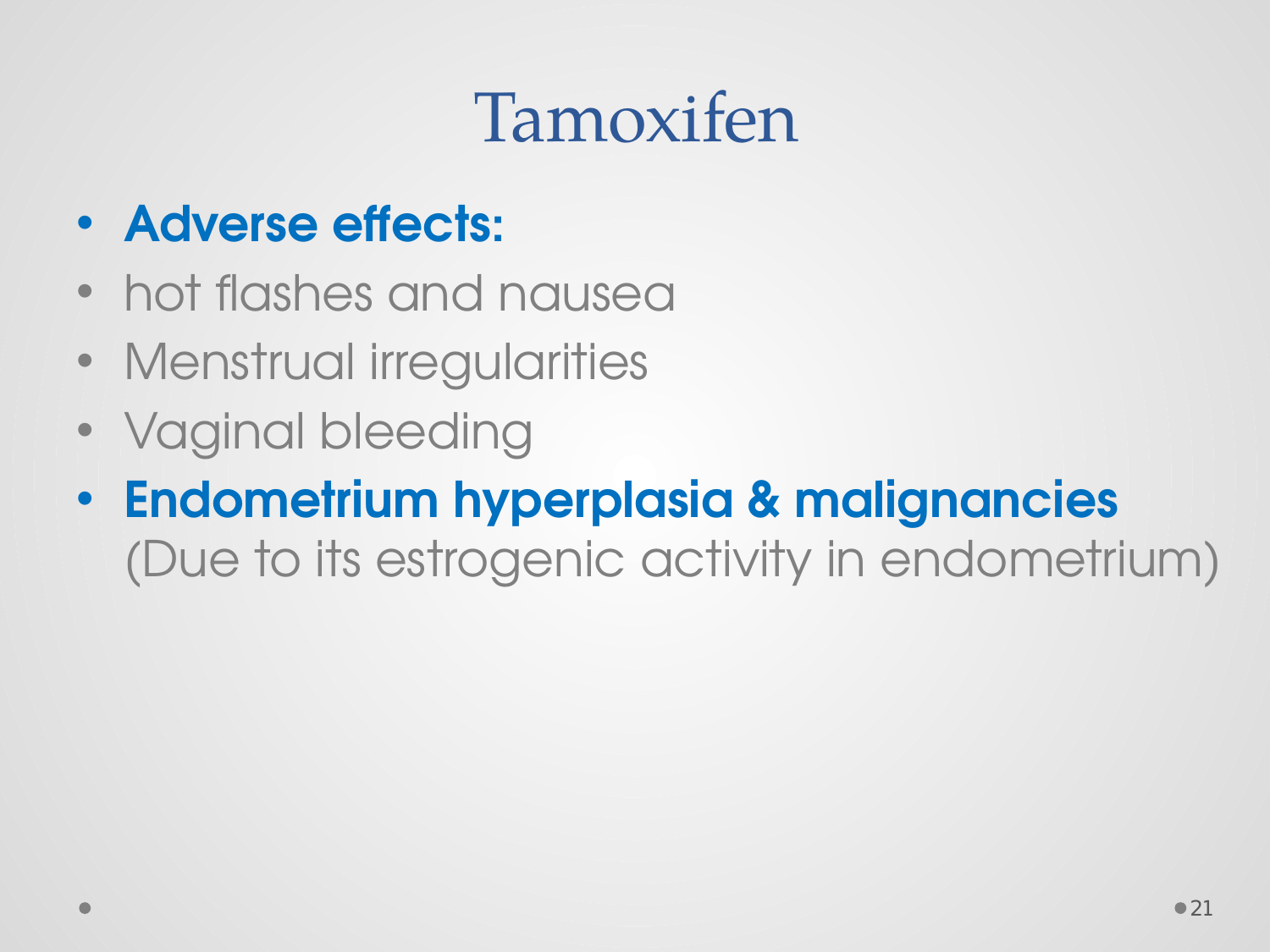

# Tamoxifen
Adverse effects:
hot flashes and nausea
Menstrual irregularities
Vaginal bleeding
Endometrium hyperplasia & malignancies (Due to its estrogenic activity in endometrium)
21